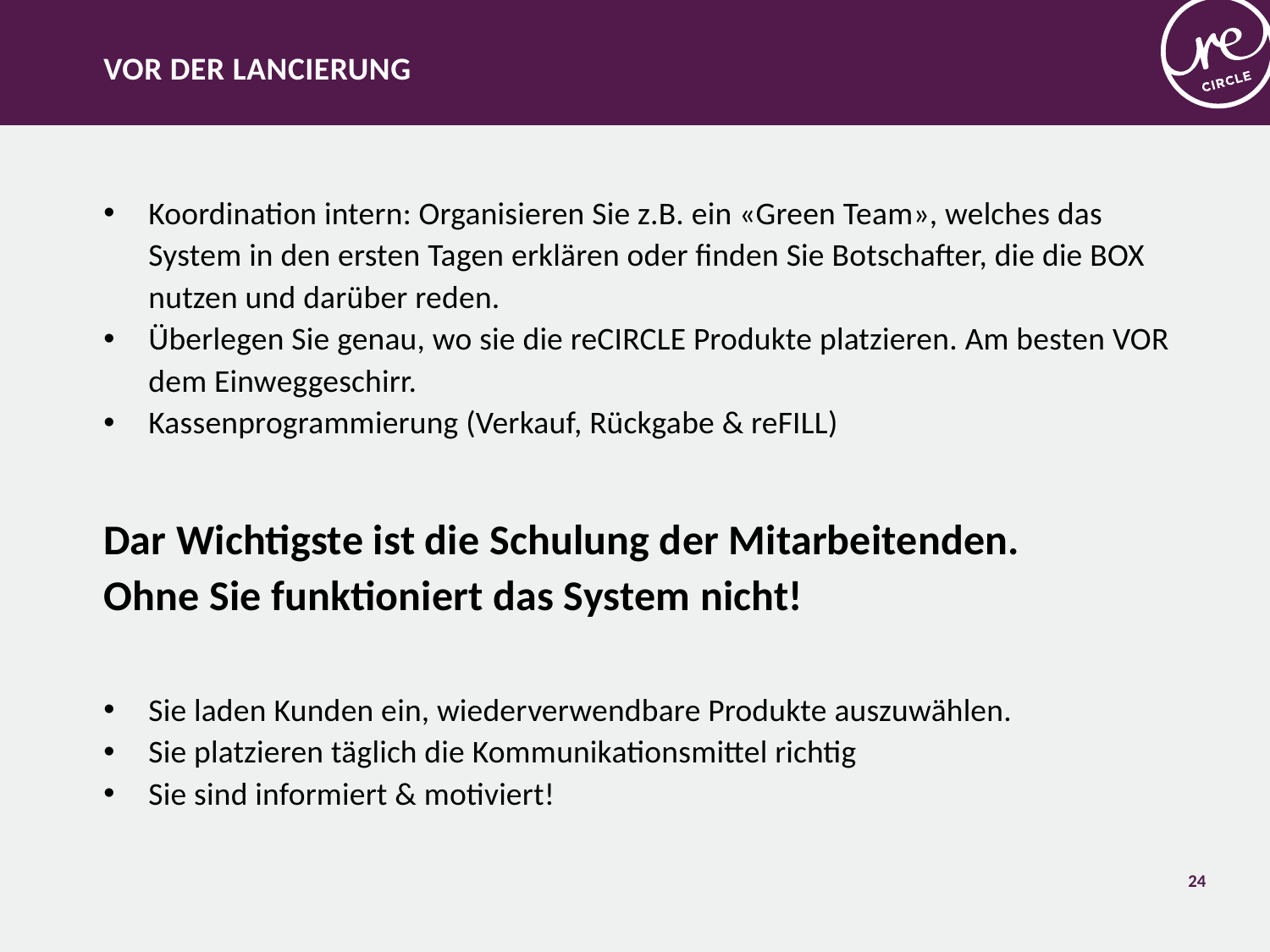

Vor der Lancierung
Koordination intern: Organisieren Sie z.B. ein «Green Team», welches das System in den ersten Tagen erklären oder finden Sie Botschafter, die die BOX nutzen und darüber reden.
Überlegen Sie genau, wo sie die reCIRCLE Produkte platzieren. Am besten VOR dem Einweggeschirr.
Kassenprogrammierung (Verkauf, Rückgabe & reFILL)

Dar Wichtigste ist die Schulung der Mitarbeitenden.
Ohne Sie funktioniert das System nicht!

Sie laden Kunden ein, wiederverwendbare Produkte auszuwählen.
Sie platzieren täglich die Kommunikationsmittel richtig
Sie sind informiert & motiviert!

24